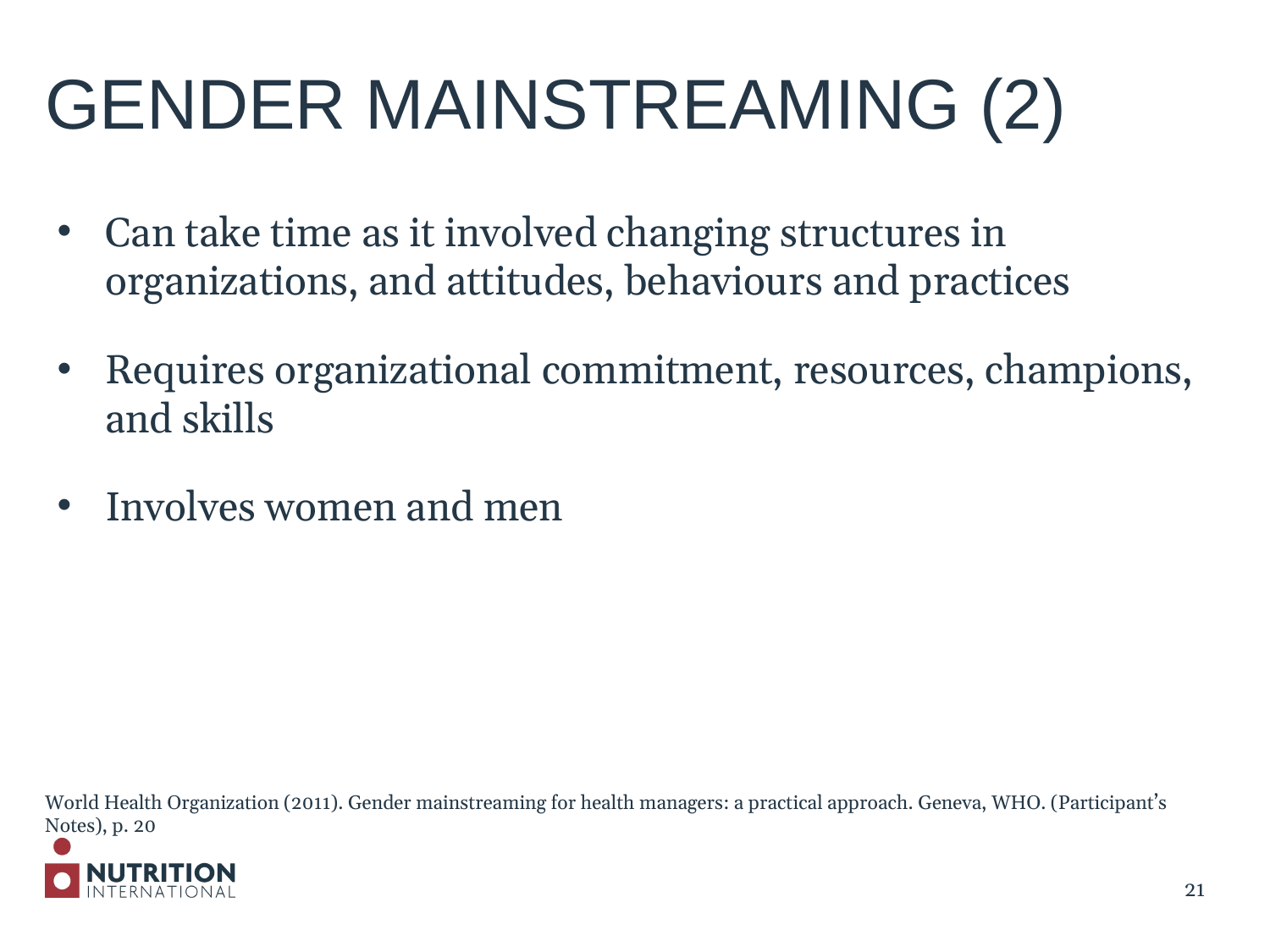

# GENDER MAINSTREAMING (2)
Can take time as it involved changing structures in organizations, and attitudes, behaviours and practices
Requires organizational commitment, resources, champions, and skills
Involves women and men
World Health Organization (2011). Gender mainstreaming for health managers: a practical approach. Geneva, WHO. (Participant’s Notes), p. 20